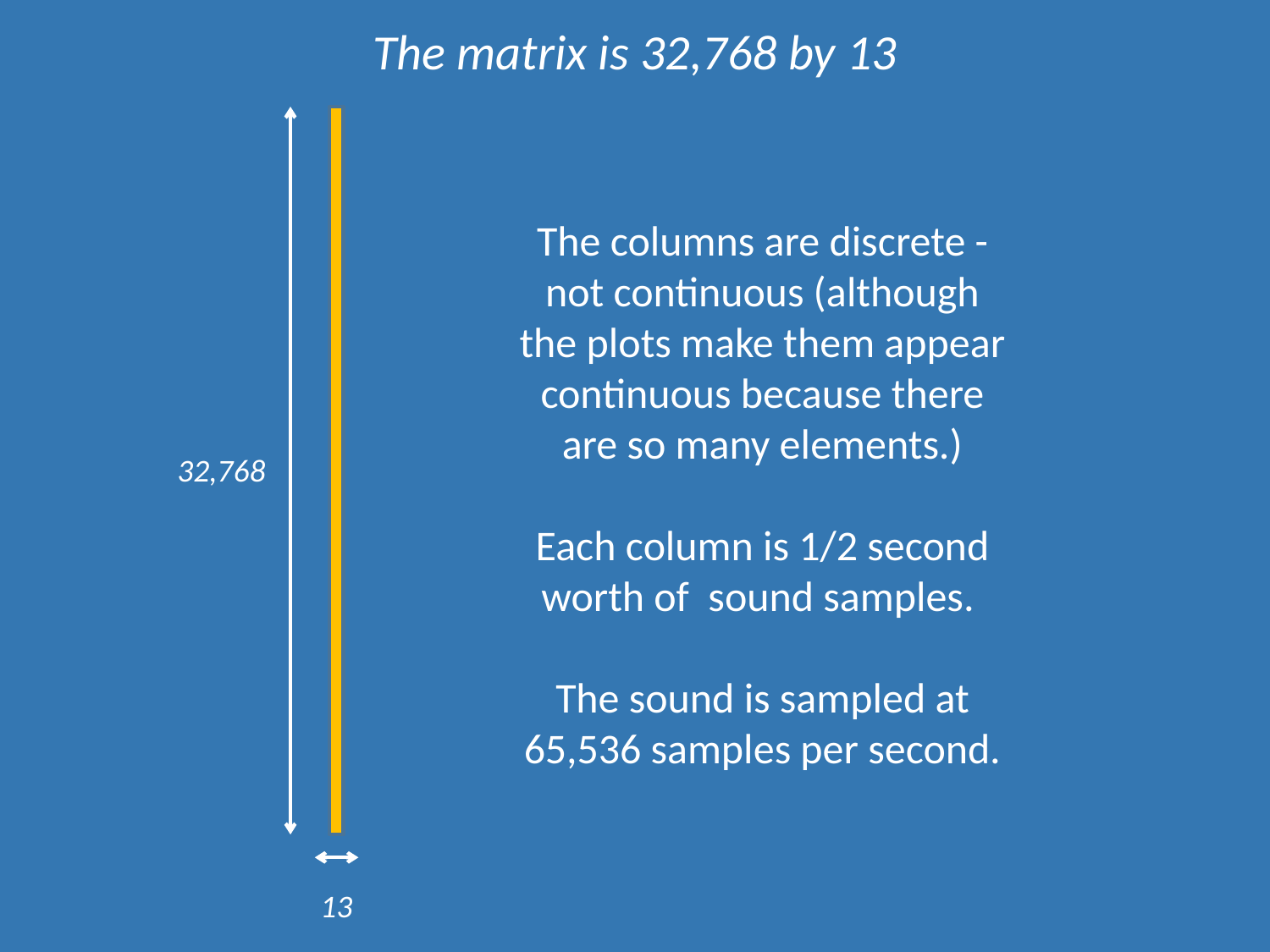

# The matrix is 32,768 by 13

32,768
13
The columns are discrete - not continuous (although the plots make them appear continuous because there are so many elements.)

Each column is 1/2 second worth of  sound samples.

The sound is sampled at 65,536 samples per second.